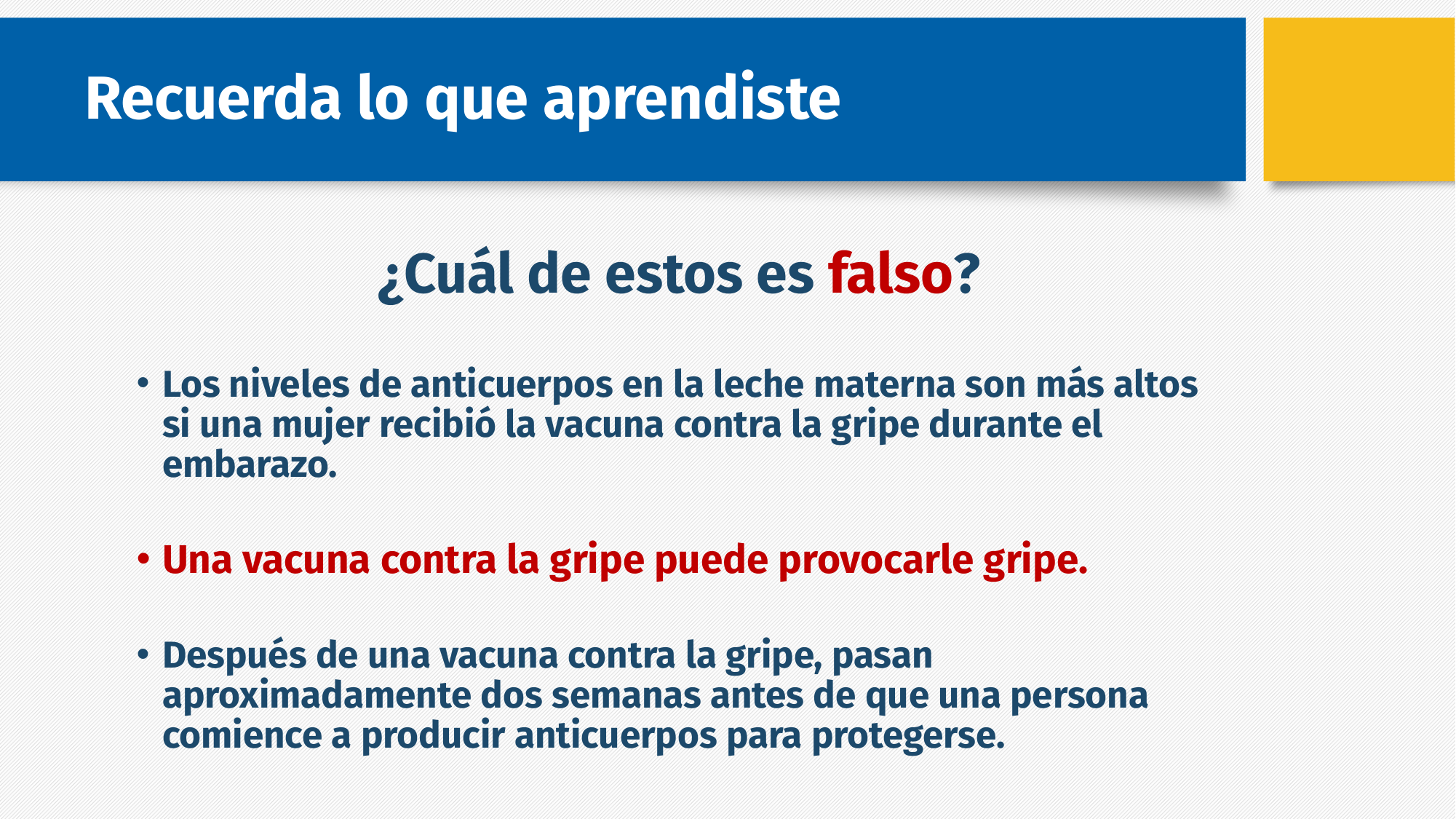

# Recuerda lo que aprendiste
¿Cuál de estos es falso?

Los niveles de anticuerpos en la leche materna son más altos si una mujer recibió la vacuna contra la gripe durante el embarazo.

Una vacuna contra la gripe puede provocarle gripe.

Después de una vacuna contra la gripe, pasan aproximadamente dos semanas antes de que una persona comience a producir anticuerpos para protegerse.